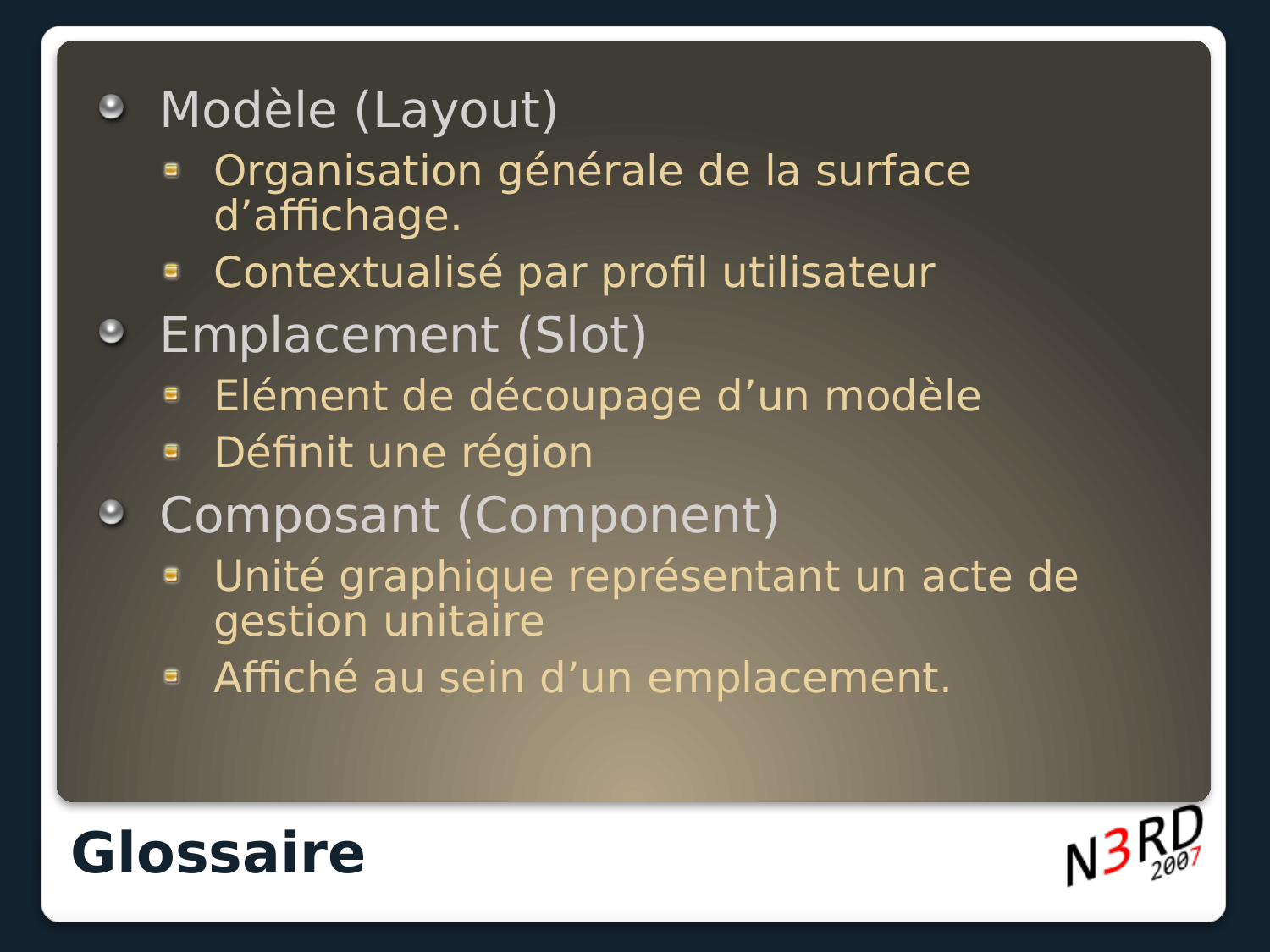

Modèle (Layout)
Organisation générale de la surface d’affichage.
Contextualisé par profil utilisateur
Emplacement (Slot)
Elément de découpage d’un modèle
Définit une région
Composant (Component)
Unité graphique représentant un acte de gestion unitaire
Affiché au sein d’un emplacement.
# Glossaire